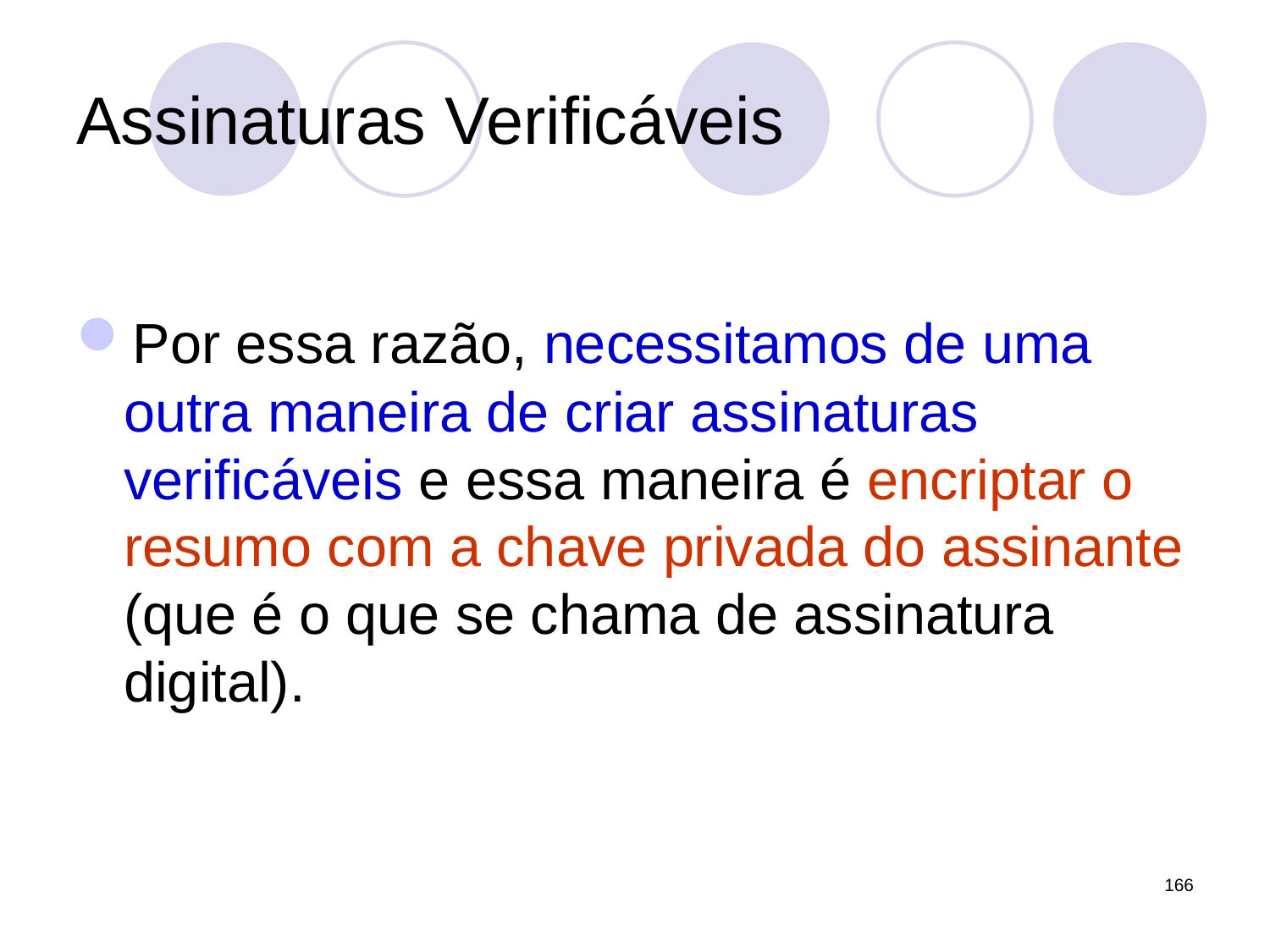

# Assinaturas Verificáveis

Por essa razão, necessitamos de uma outra maneira de criar assinaturas verificáveis e essa maneira é encriptar o resumo com a chave privada do assinante (que é o que se chama de assinatura digital).
166